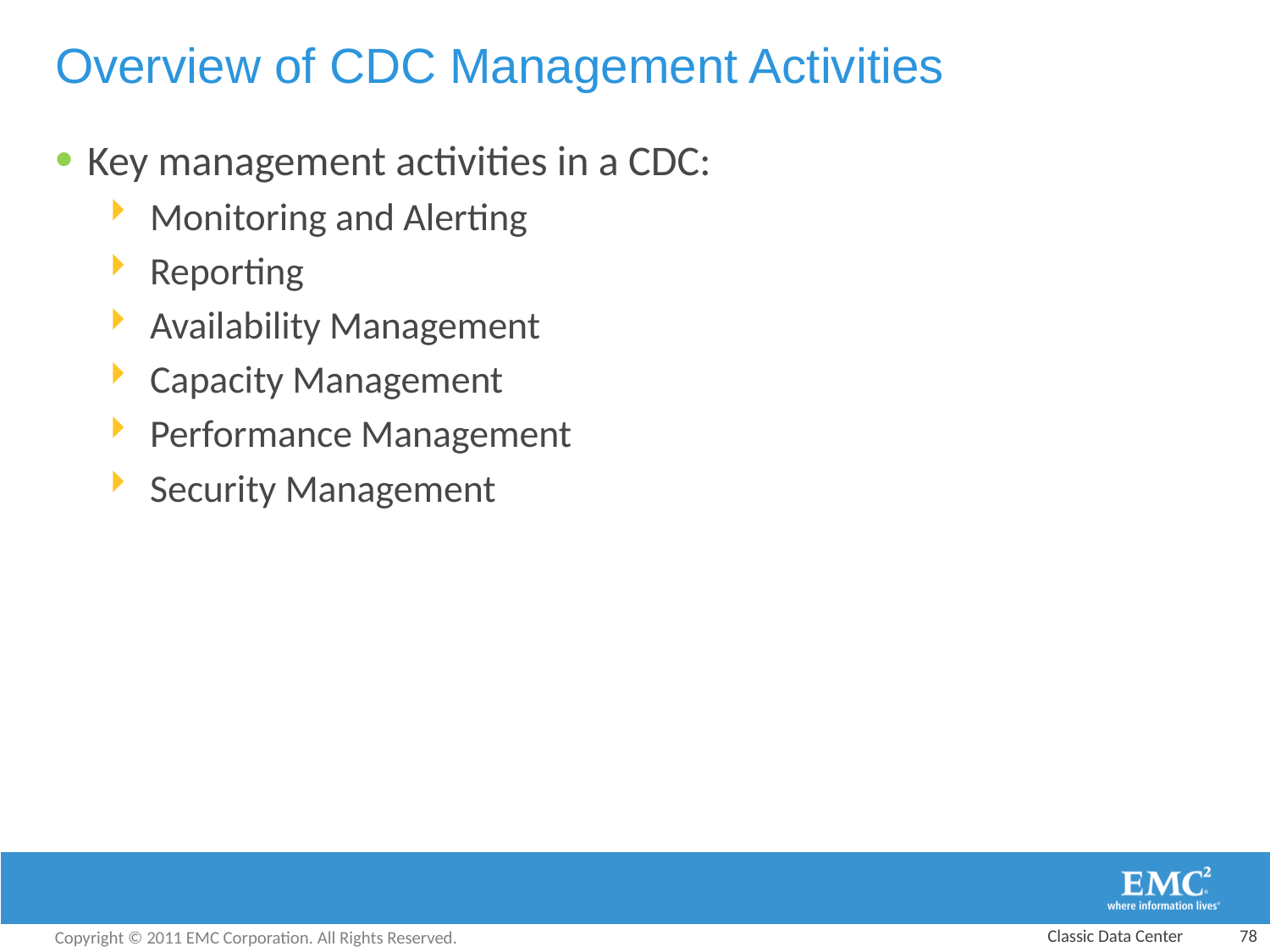

# Overview of CDC Management Activities
Key management activities in a CDC:
Monitoring and Alerting
Reporting
Availability Management
Capacity Management
Performance Management
Security Management
Classic Data Center
78